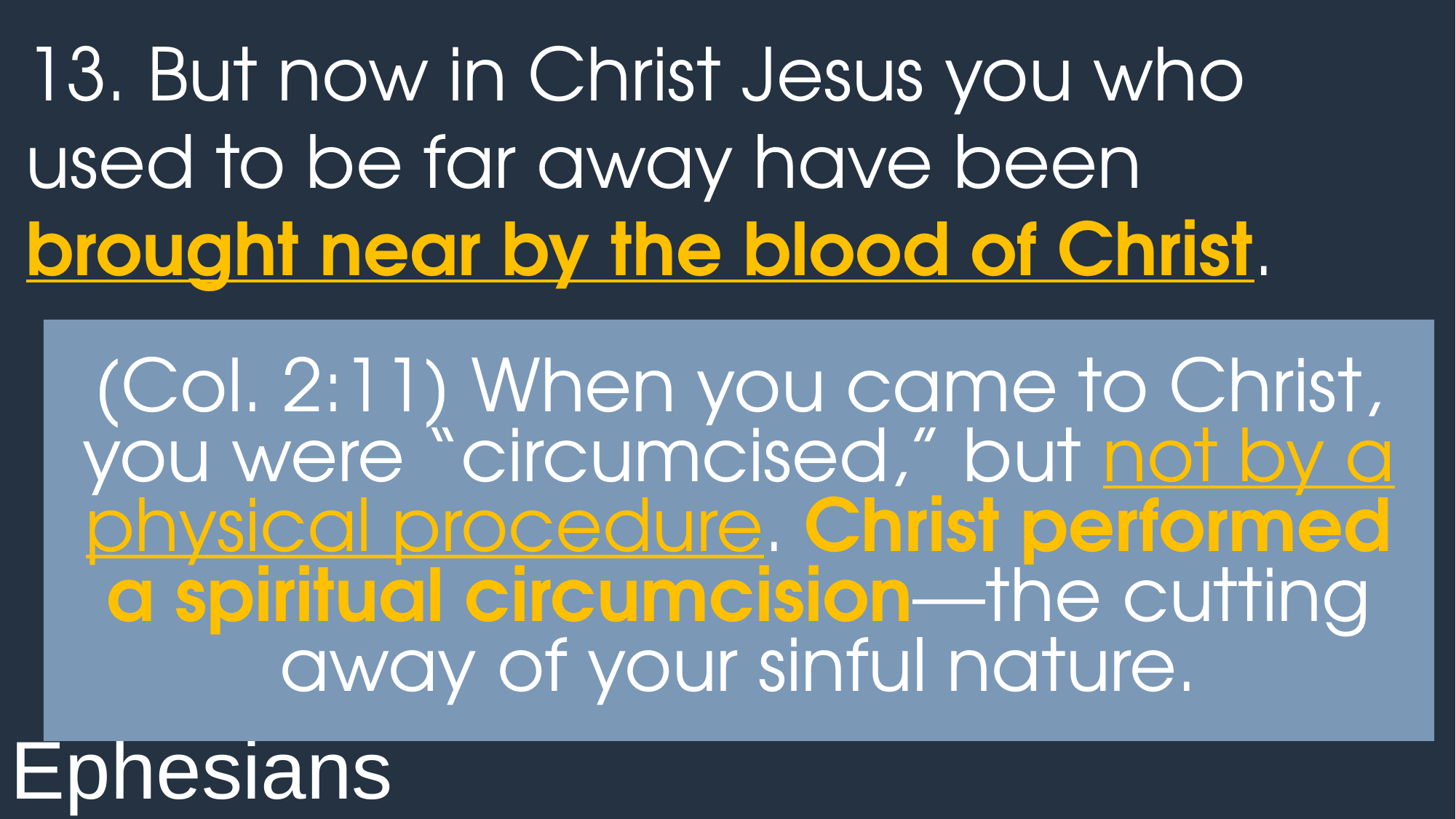

13. But now in Christ Jesus you who used to be far away have been brought near by the blood of Christ.
(Col. 2:11) When you came to Christ, you were “circumcised,” but not by a physical procedure. Christ performed a spiritual circumcision—the cutting away of your sinful nature.
Ephesians